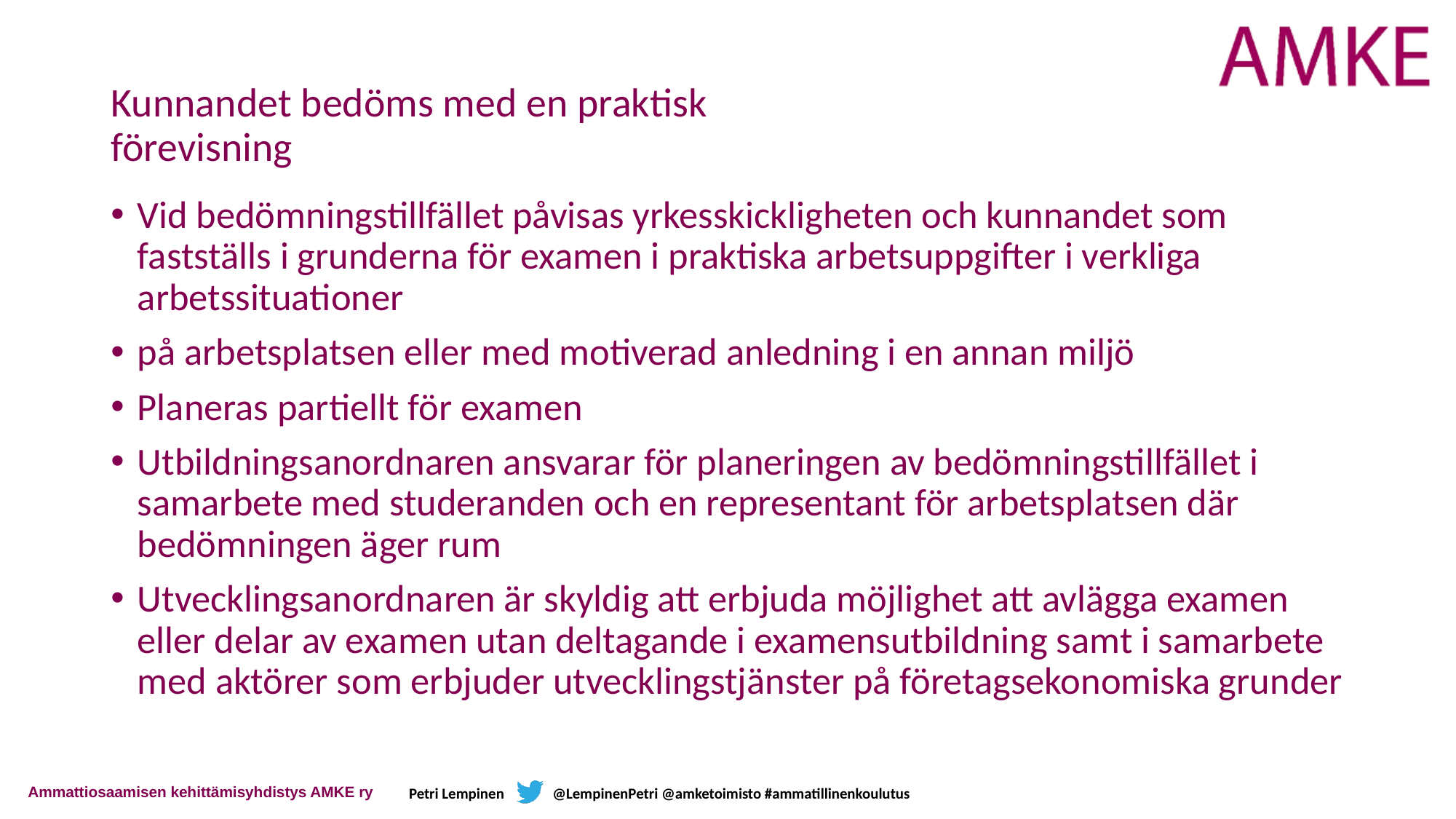

# Kunnandet bedöms med en praktisk förevisning
Vid bedömningstillfället påvisas yrkesskickligheten och kunnandet som fastställs i grunderna för examen i praktiska arbetsuppgifter i verkliga arbetssituationer
på arbetsplatsen eller med motiverad anledning i en annan miljö
Planeras partiellt för examen
Utbildningsanordnaren ansvarar för planeringen av bedömningstillfället i samarbete med studeranden och en representant för arbetsplatsen där bedömningen äger rum
Utvecklingsanordnaren är skyldig att erbjuda möjlighet att avlägga examen eller delar av examen utan deltagande i examensutbildning samt i samarbete med aktörer som erbjuder utvecklingstjänster på företagsekonomiska grunder